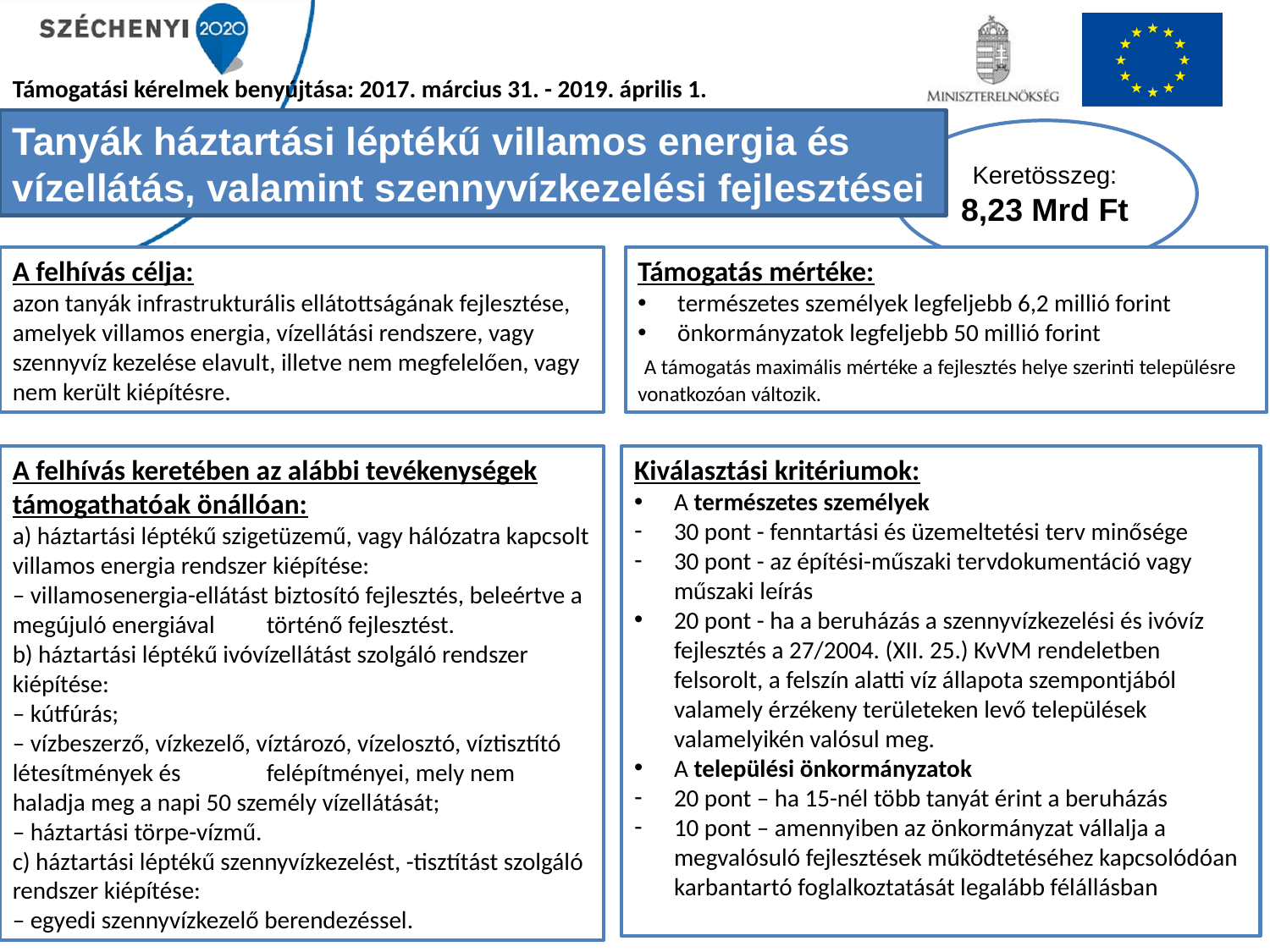

Támogatási kérelmek benyújtása: 2017. március 31. - 2019. április 1.
Tanyák háztartási léptékű villamos energia és vízellátás, valamint szennyvízkezelési fejlesztései
Keretösszeg:
8,23 Mrd Ft
A felhívás célja:
azon tanyák infrastrukturális ellátottságának fejlesztése, amelyek villamos energia, vízellátási rendszere, vagy szennyvíz kezelése elavult, illetve nem megfelelően, vagy nem került kiépítésre.
Támogatás mértéke:
természetes személyek legfeljebb 6,2 millió forint
önkormányzatok legfeljebb 50 millió forint
 A támogatás maximális mértéke a fejlesztés helye szerinti településre vonatkozóan változik.
A felhívás keretében az alábbi tevékenységek támogathatóak önállóan:
a) háztartási léptékű szigetüzemű, vagy hálózatra kapcsolt villamos energia rendszer kiépítése:
– villamosenergia-ellátást biztosító fejlesztés, beleértve a megújuló energiával 	történő fejlesztést.
b) háztartási léptékű ivóvízellátást szolgáló rendszer kiépítése:
– kútfúrás;
– vízbeszerző, vízkezelő, víztározó, vízelosztó, víztisztító létesítmények és 	felépítményei, mely nem haladja meg a napi 50 személy vízellátását;
– háztartási törpe-vízmű.
c) háztartási léptékű szennyvízkezelést, -tisztítást szolgáló rendszer kiépítése:
– egyedi szennyvízkezelő berendezéssel.
Kiválasztási kritériumok:
A természetes személyek
30 pont - fenntartási és üzemeltetési terv minősége
30 pont - az építési-műszaki tervdokumentáció vagy műszaki leírás
20 pont - ha a beruházás a szennyvízkezelési és ivóvíz fejlesztés a 27/2004. (XII. 25.) KvVM rendeletben felsorolt, a felszín alatti víz állapota szempontjából valamely érzékeny területeken levő települések valamelyikén valósul meg.
A települési önkormányzatok
20 pont – ha 15-nél több tanyát érint a beruházás
10 pont – amennyiben az önkormányzat vállalja a megvalósuló fejlesztések működtetéséhez kapcsolódóan karbantartó foglalkoztatását legalább félállásban